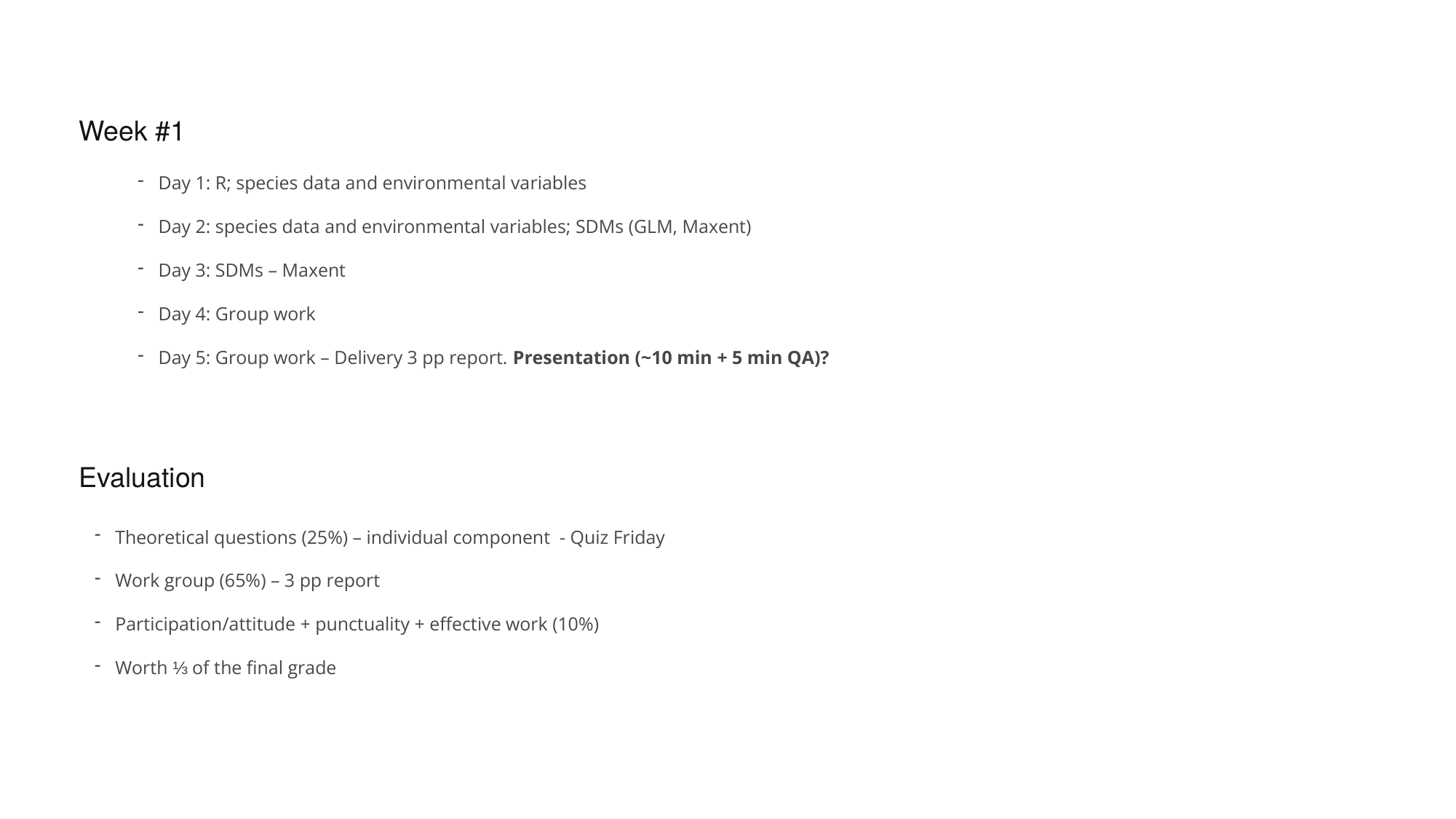

Week #1
Day 1: R; species data and environmental variables
Day 2: species data and environmental variables; SDMs (GLM, Maxent)
Day 3: SDMs – Maxent
Day 4: Group work
Day 5: Group work – Delivery 3 pp report. Presentation (~10 min + 5 min QA)?
Evaluation
Theoretical questions (25%) – individual component  - Quiz Friday
Work group (65%) – 3 pp report
Participation/attitude + punctuality + effective work (10%)
Worth ⅓ of the final grade